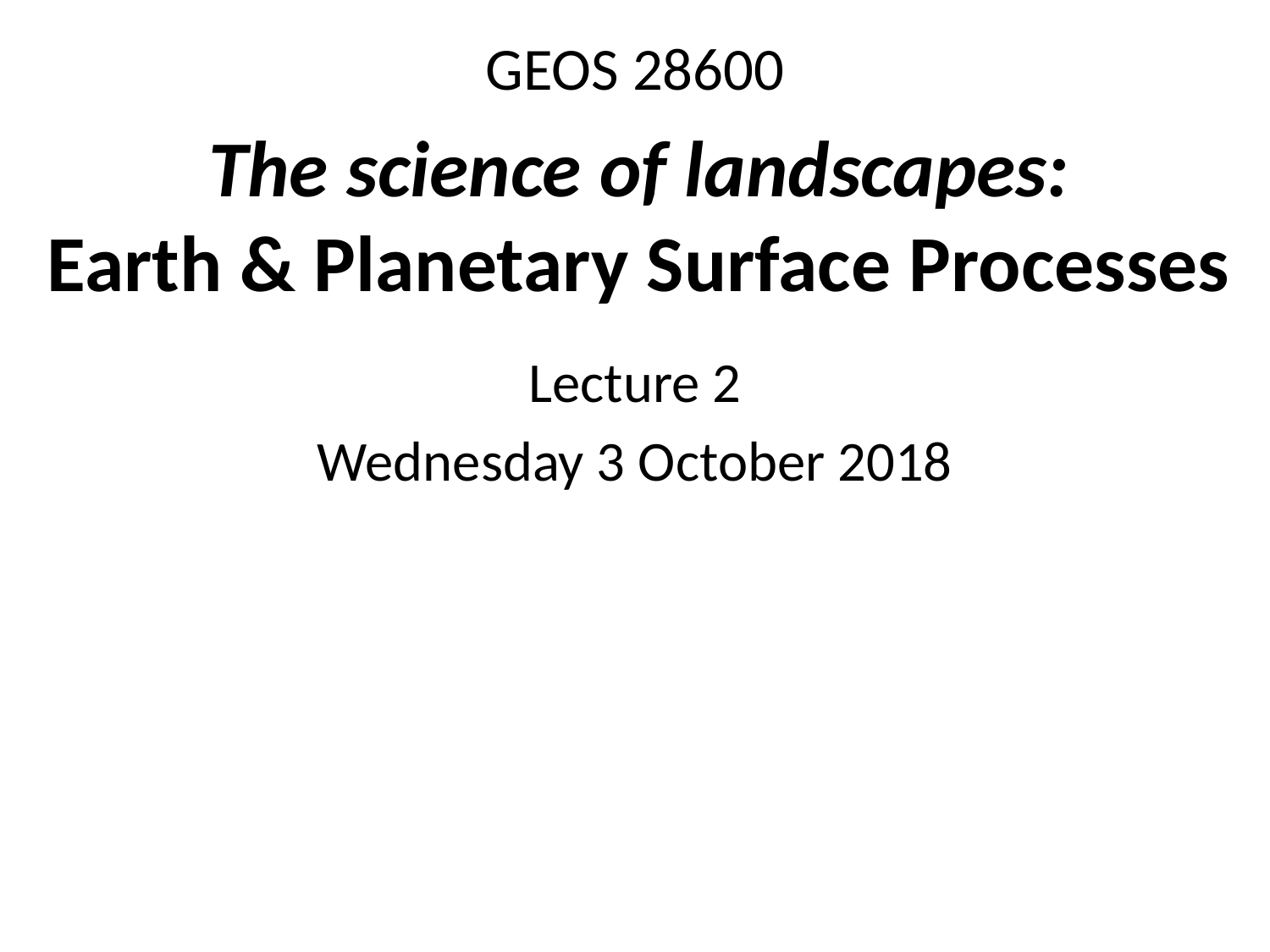

GEOS 28600
The science of landscapes:
Earth & Planetary Surface Processes
Lecture 2
Wednesday 3 October 2018